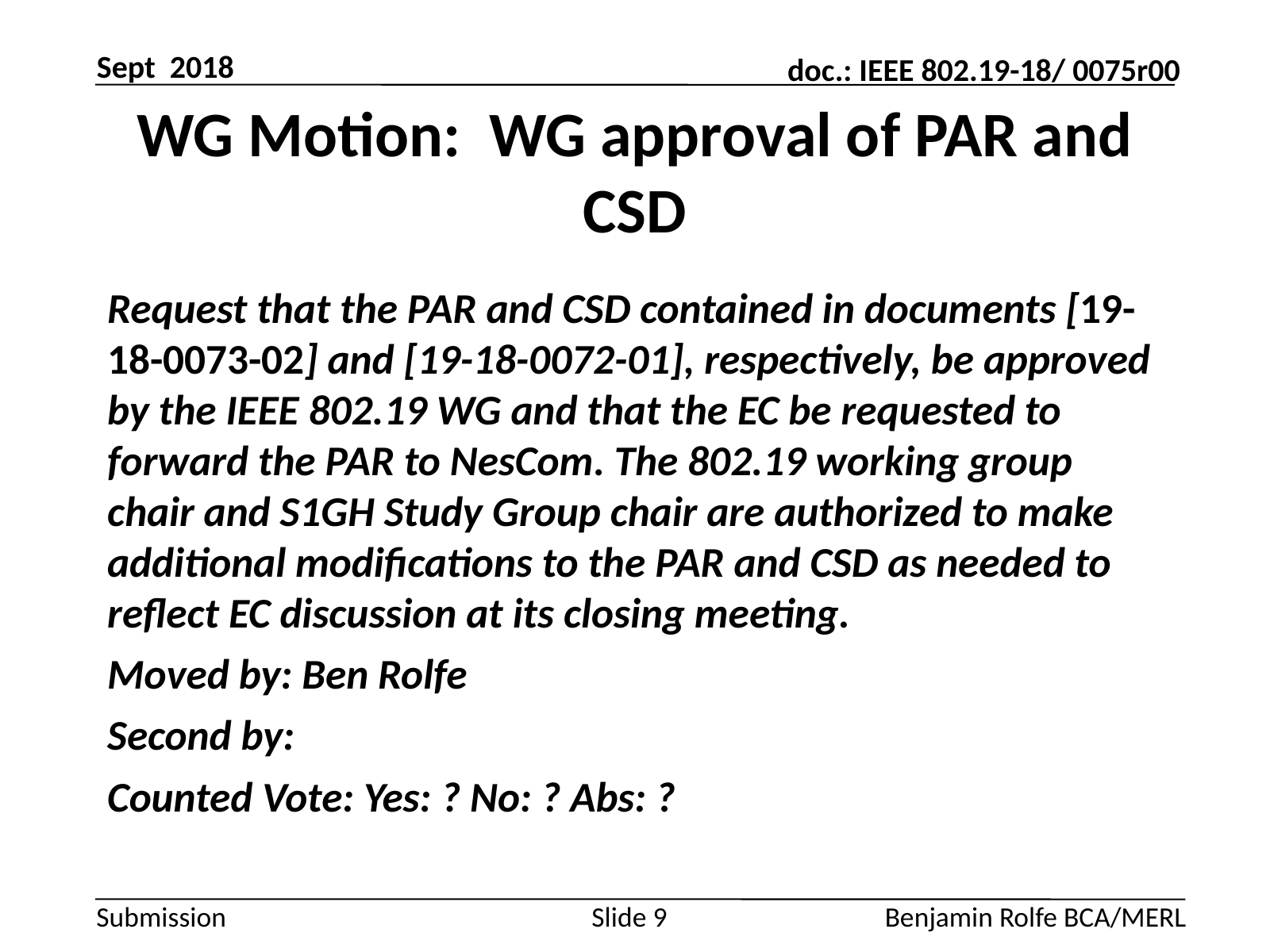

Sept  2018
# WG Motion:  WG approval of PAR and CSD
Request that the PAR and CSD contained in documents [19-18-0073-02] and [19-18-0072-01], respectively, be approved by the IEEE 802.19 WG and that the EC be requested to forward the PAR to NesCom. The 802.19 working group chair and S1GH Study Group chair are authorized to make additional modifications to the PAR and CSD as needed to reflect EC discussion at its closing meeting.
Moved by: Ben Rolfe
Second by:
Counted Vote: Yes: ? No: ? Abs: ?

Slide 9
Benjamin Rolfe BCA/MERL